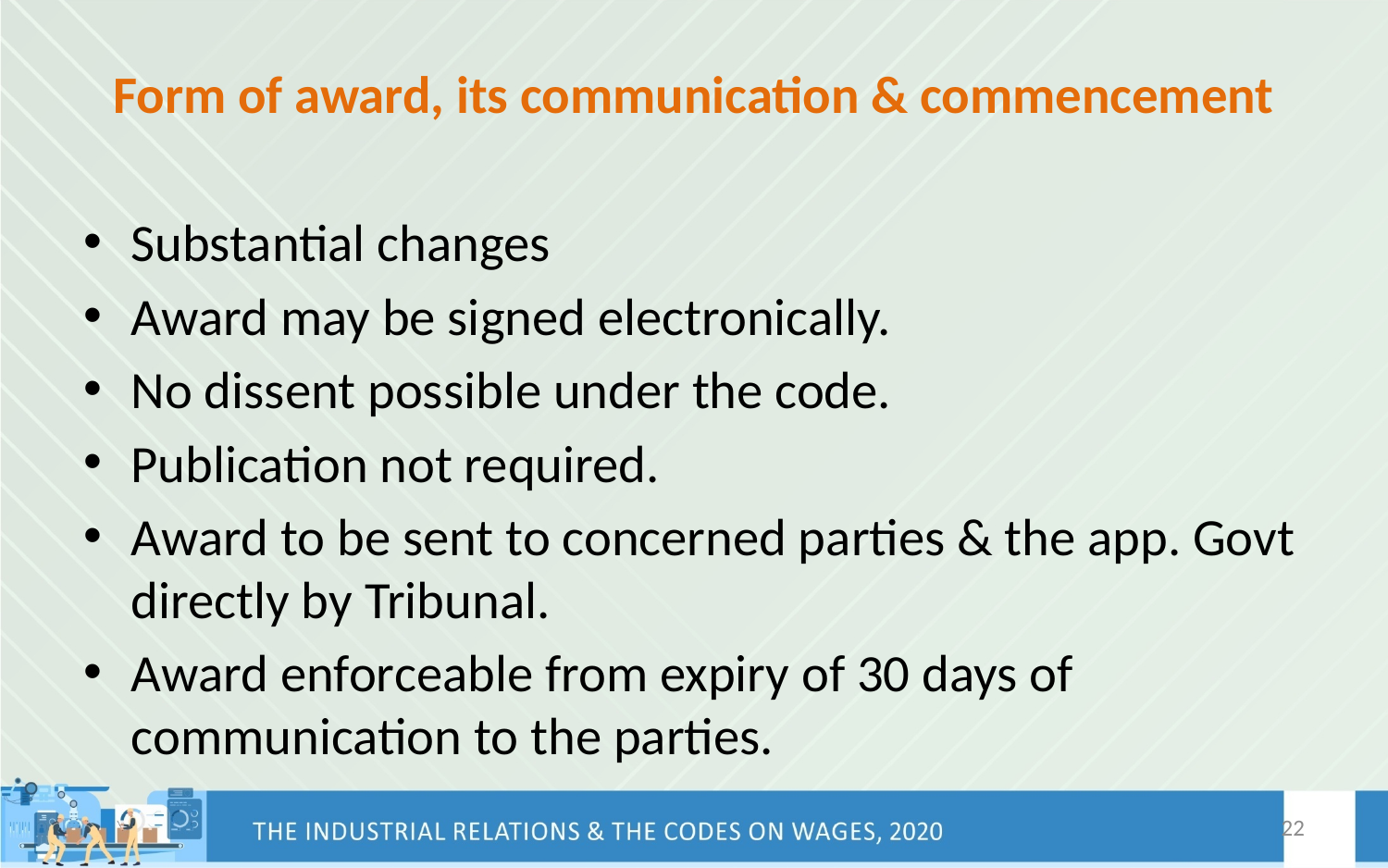

# Form of award, its communication & commencement
Substantial changes
Award may be signed electronically.
No dissent possible under the code.
Publication not required.
Award to be sent to concerned parties & the app. Govt directly by Tribunal.
Award enforceable from expiry of 30 days of communication to the parties.

22